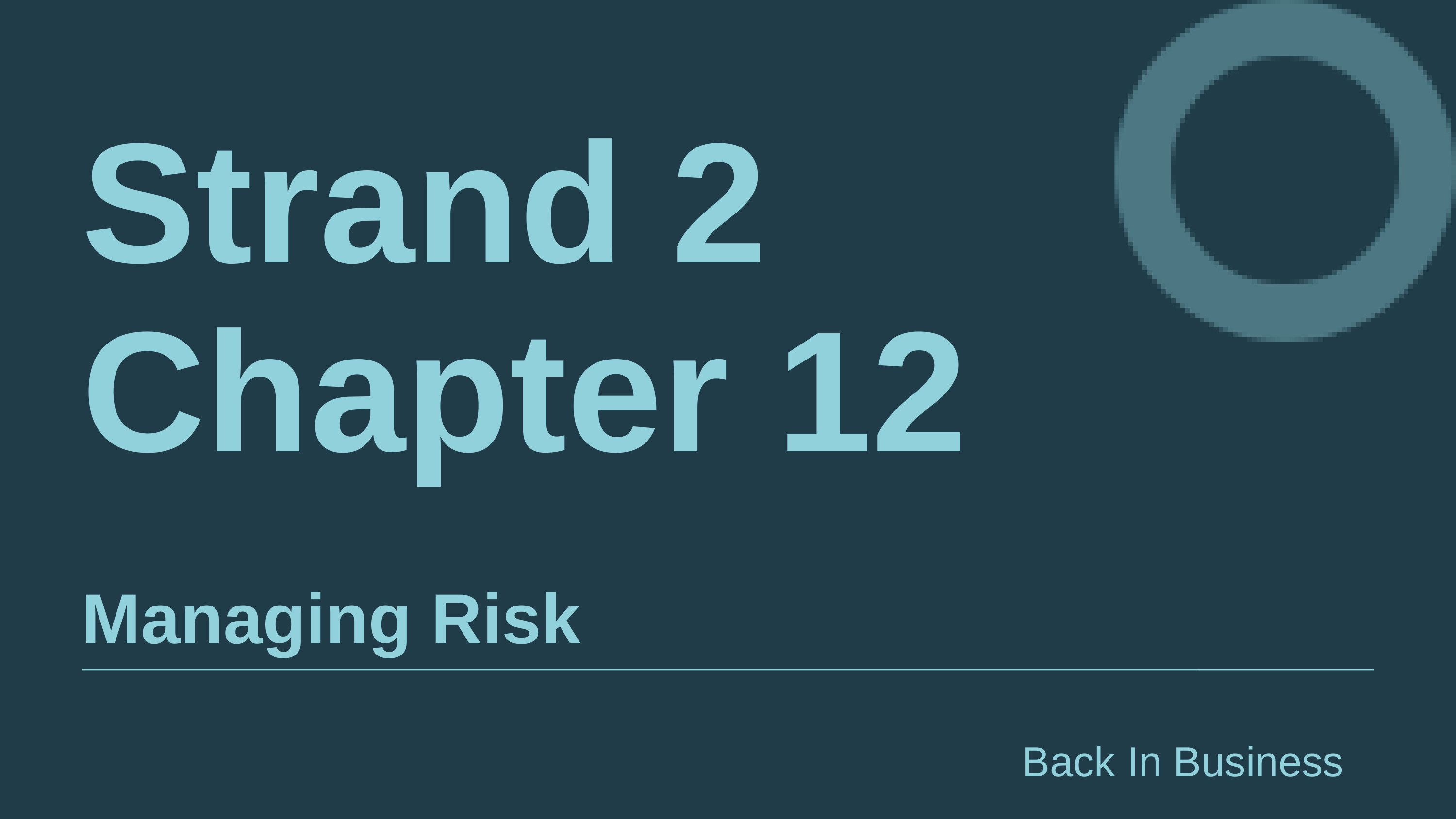

Strand 2
Chapter 12
Managing Risk

Back In Business